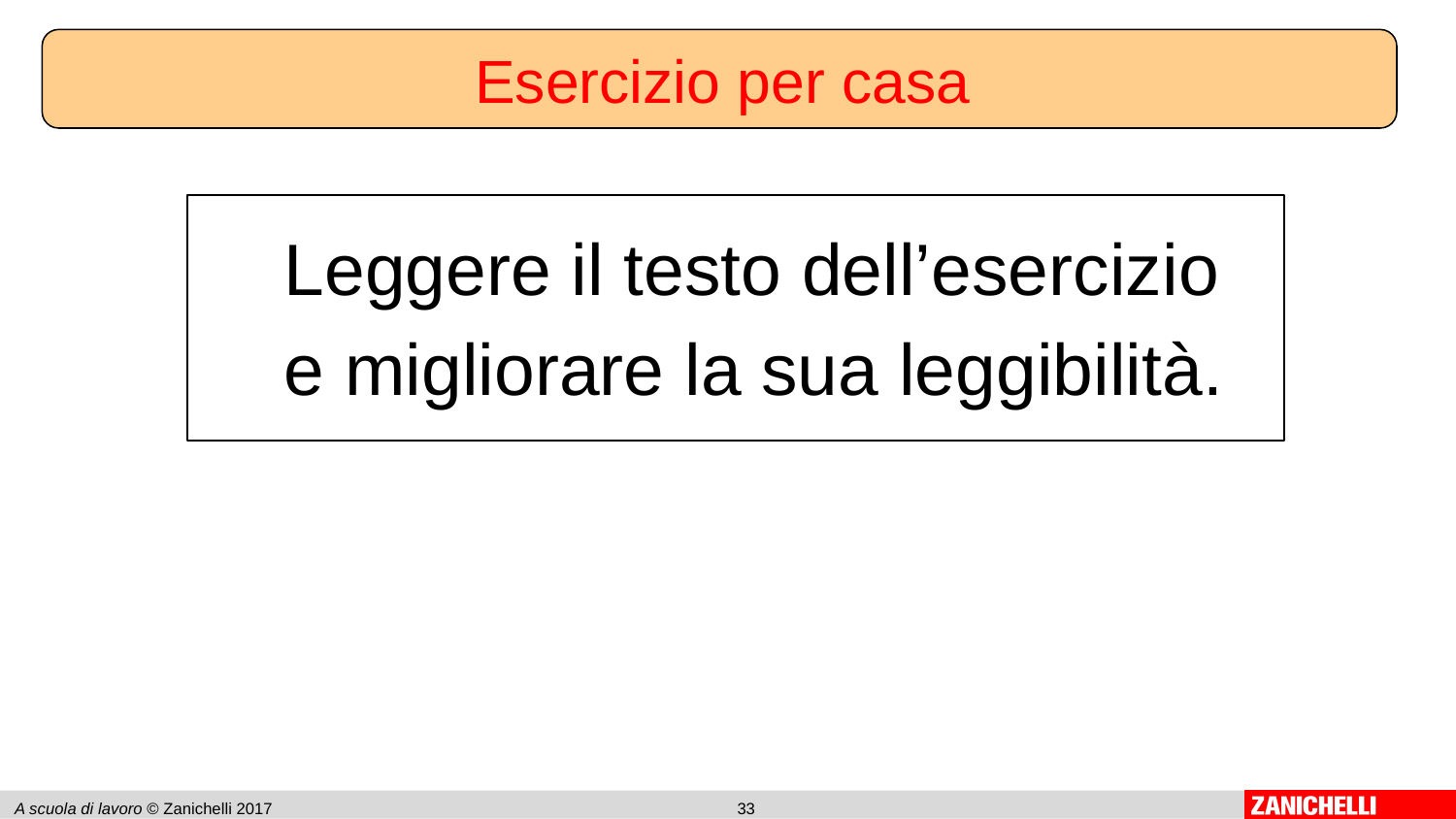

Esercizio per casa
	Leggere il testo dell’esercizio
e migliorare la sua leggibilità.

A scuola di lavoro © Zanichelli 2017